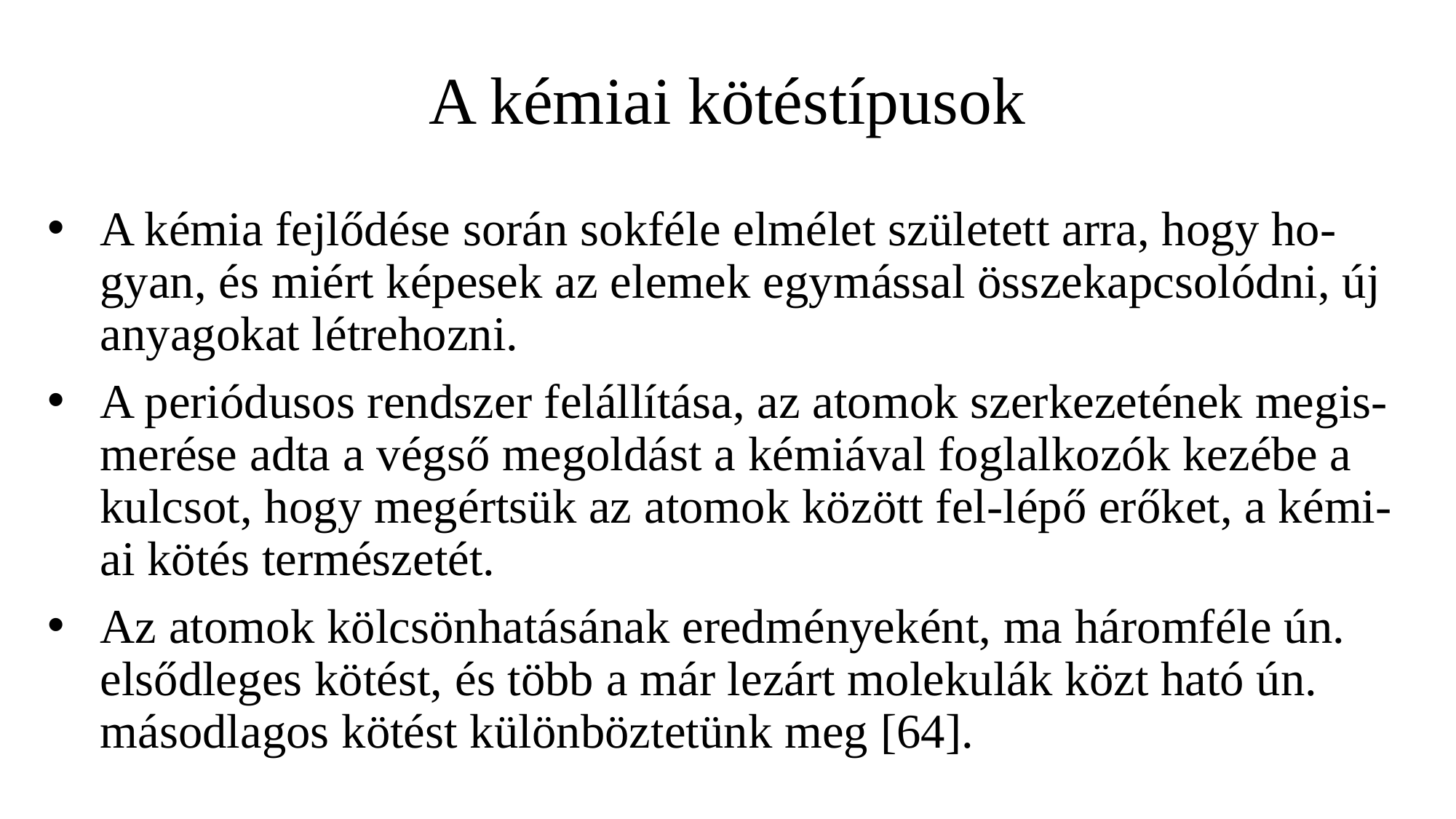

# A kémiai kötéstípusok
A kémia fejlődése során sokféle elmélet született arra, hogy ho-gyan, és miért képesek az elemek egymással összekapcsolódni, új anyagokat létrehozni.
A periódusos rendszer felállítása, az atomok szerkezetének megis-merése adta a végső megoldást a kémiával foglalkozók kezébe a kulcsot, hogy megértsük az atomok között fel-lépő erőket, a kémi-ai kötés természetét.
Az atomok kölcsönhatásának eredményeként, ma háromféle ún. elsődleges kötést, és több a már lezárt molekulák közt ható ún. másodlagos kötést különböztetünk meg [64].